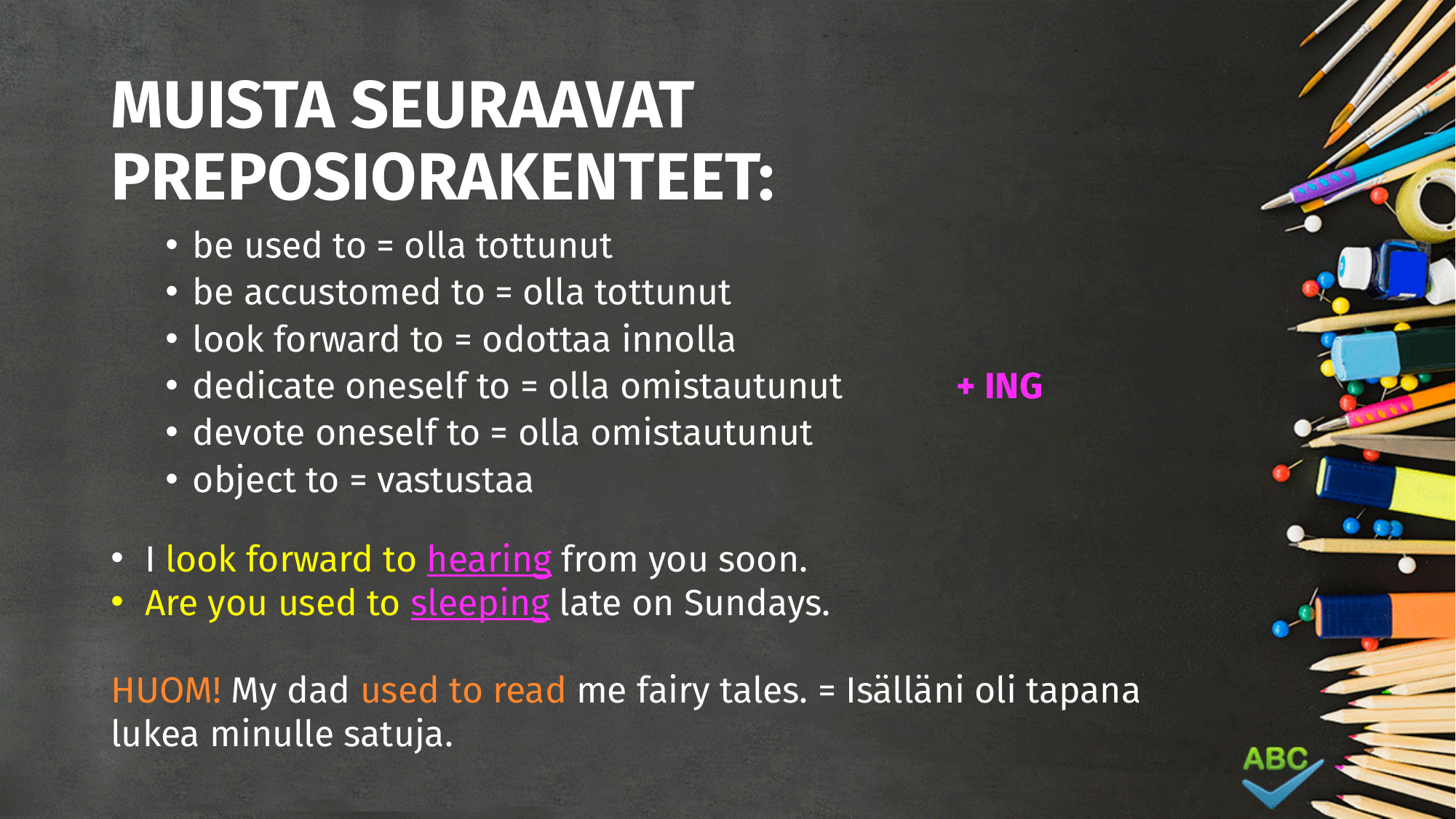

# MUISTA SEURAAVAT PREPOSIORAKENTEET:
be used to = olla tottunut
be accustomed to = olla tottunut
look forward to = odottaa innolla
dedicate oneself to = olla omistautunut		+ ING
devote oneself to = olla omistautunut
object to = vastustaa
I look forward to hearing from you soon.
Are you used to sleeping late on Sundays.

HUOM! My dad used to read me fairy tales. = Isälläni oli tapana lukea minulle satuja.